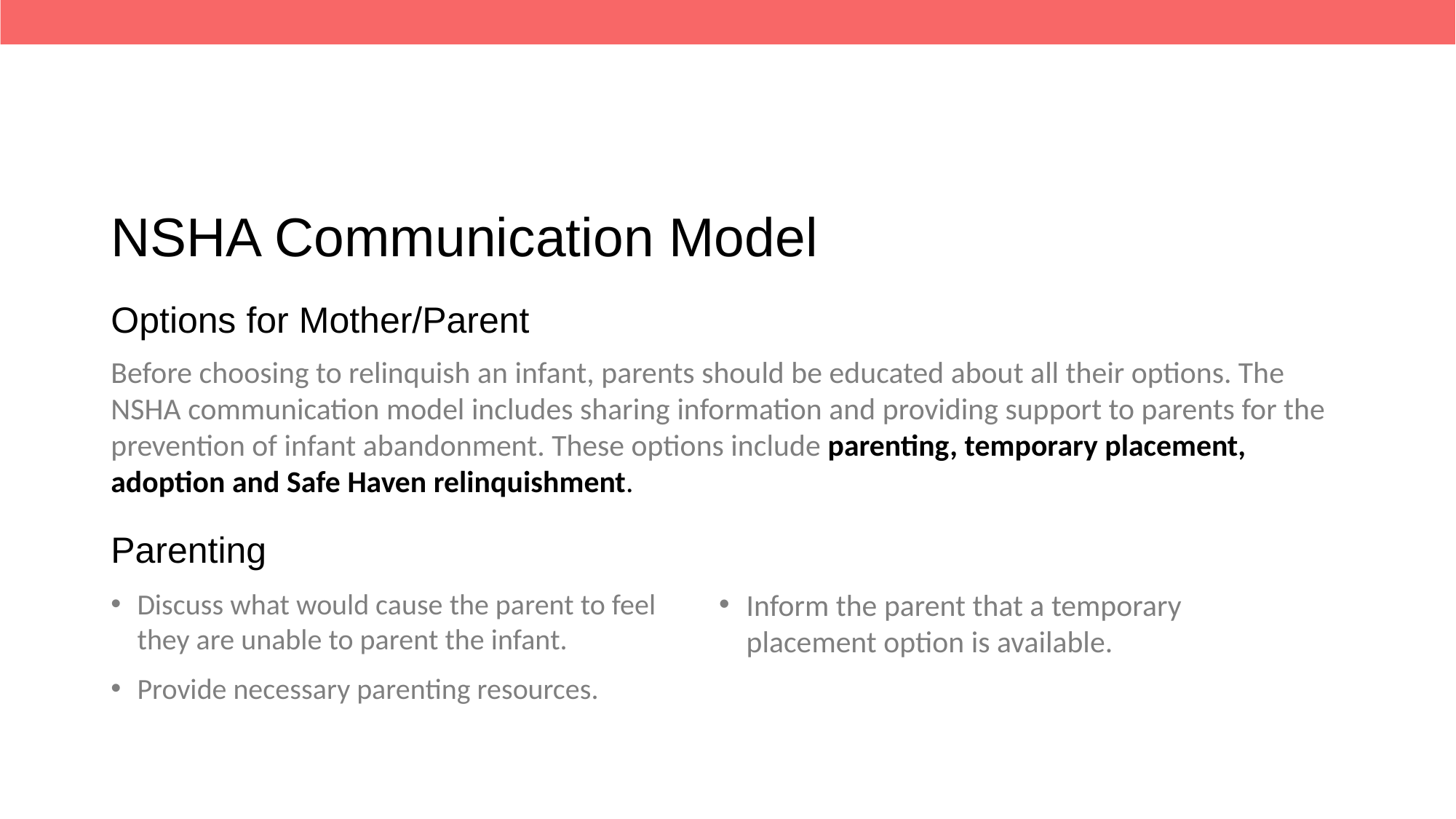

# NSHA Communication Model
Options for Mother/Parent
Before choosing to relinquish an infant, parents should be educated about all their options. The NSHA communication model includes sharing information and providing support to parents for the prevention of infant abandonment. These options include parenting, temporary placement, adoption and Safe Haven relinquishment.
Parenting
Inform the parent that a temporary placement option is available.
Discuss what would cause the parent to feel they are unable to parent the infant.
Provide necessary parenting resources.